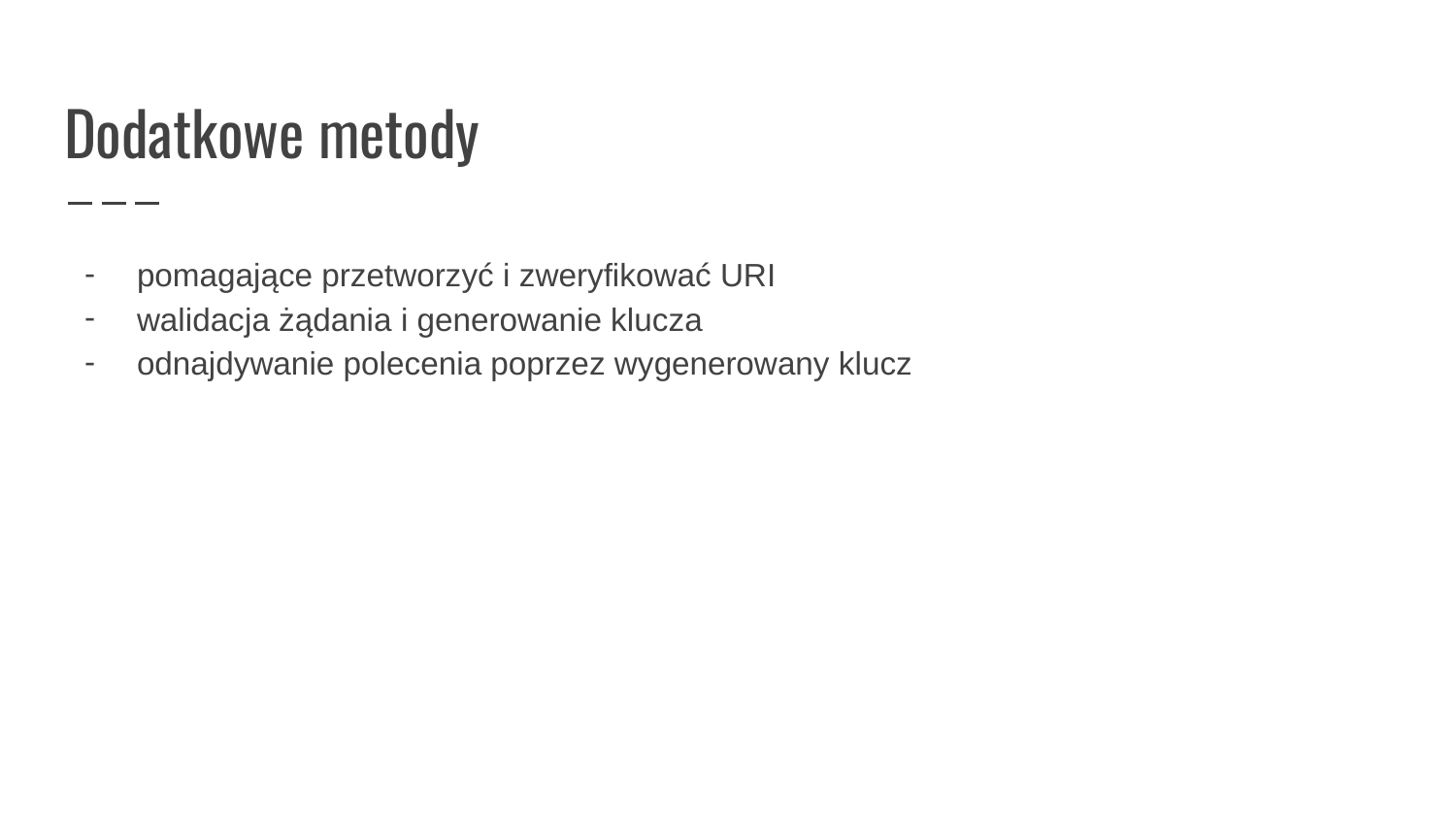

# Dodatkowe metody
pomagające przetworzyć i zweryfikować URI
walidacja żądania i generowanie klucza
odnajdywanie polecenia poprzez wygenerowany klucz